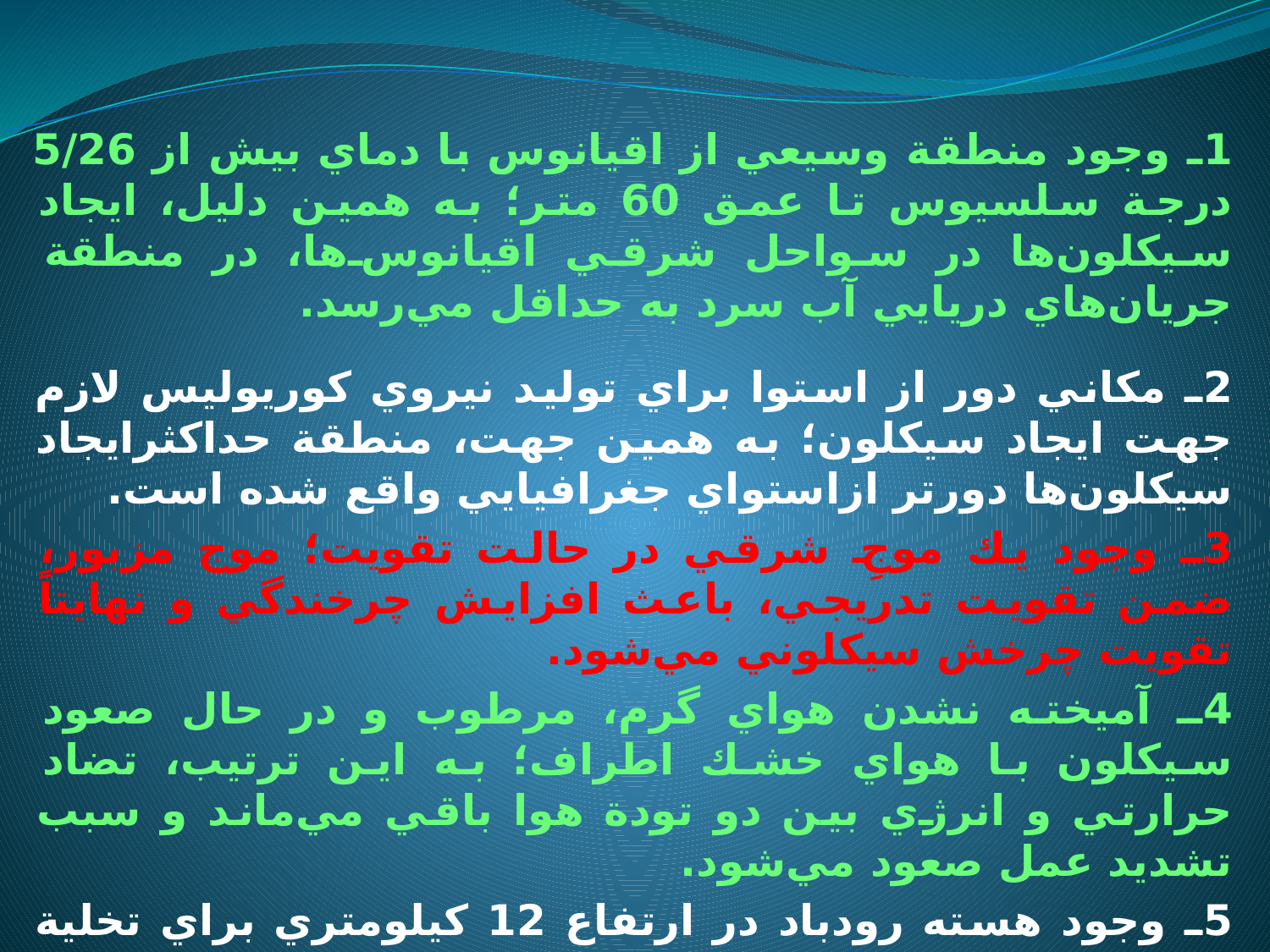

1ـ وجود منطقة وسيعي از اقيانوس با دماي بيش از 5/26 درجة سلسيوس تا عمق 60 متر؛ به همين دليل، ايجاد سيكلون‌ها در سواحل شرقي اقيانوس‌ها، در منطقة جريان‌هاي دريايي آب سرد به حداقل مي‌رسد.

2ـ مكاني دور از استوا براي توليد نيروي كوريوليس لازم جهت ايجاد سيكلون؛ به همين جهت، منطقة حداكثرايجاد سيكلون‌ها دورتر ازاستواي جغرافيايي واقع شده است.
3ـ وجود يك موجِ شرقي در حالت تقويت؛ موج مزبور، ضمن تقويت تدريجي، باعث افزايش چرخندگي و نهايتاً تقويت چرخش سيكلوني مي‌شود.
4ـ آميخته نشدن هواي گرم، مرطوب و در حال صعود سيكلون با هواي خشك اطراف؛ به اين ترتيب، تضاد حرارتي و انرژي بين دو تودة هوا باقي مي‌ماند و سبب تشديد عمل صعود مي‌شود.
5ـ وجود هسته رودباد در ارتفاع 12 كيلومتري براي تخلية هواي صعود كرده از منطقه، كه تخليه مداوم و سريع هوا از نزديك به سطح زمين را تشديد مي‌كند.

6ـ دسترسي به هواي گرم و مرطوب.